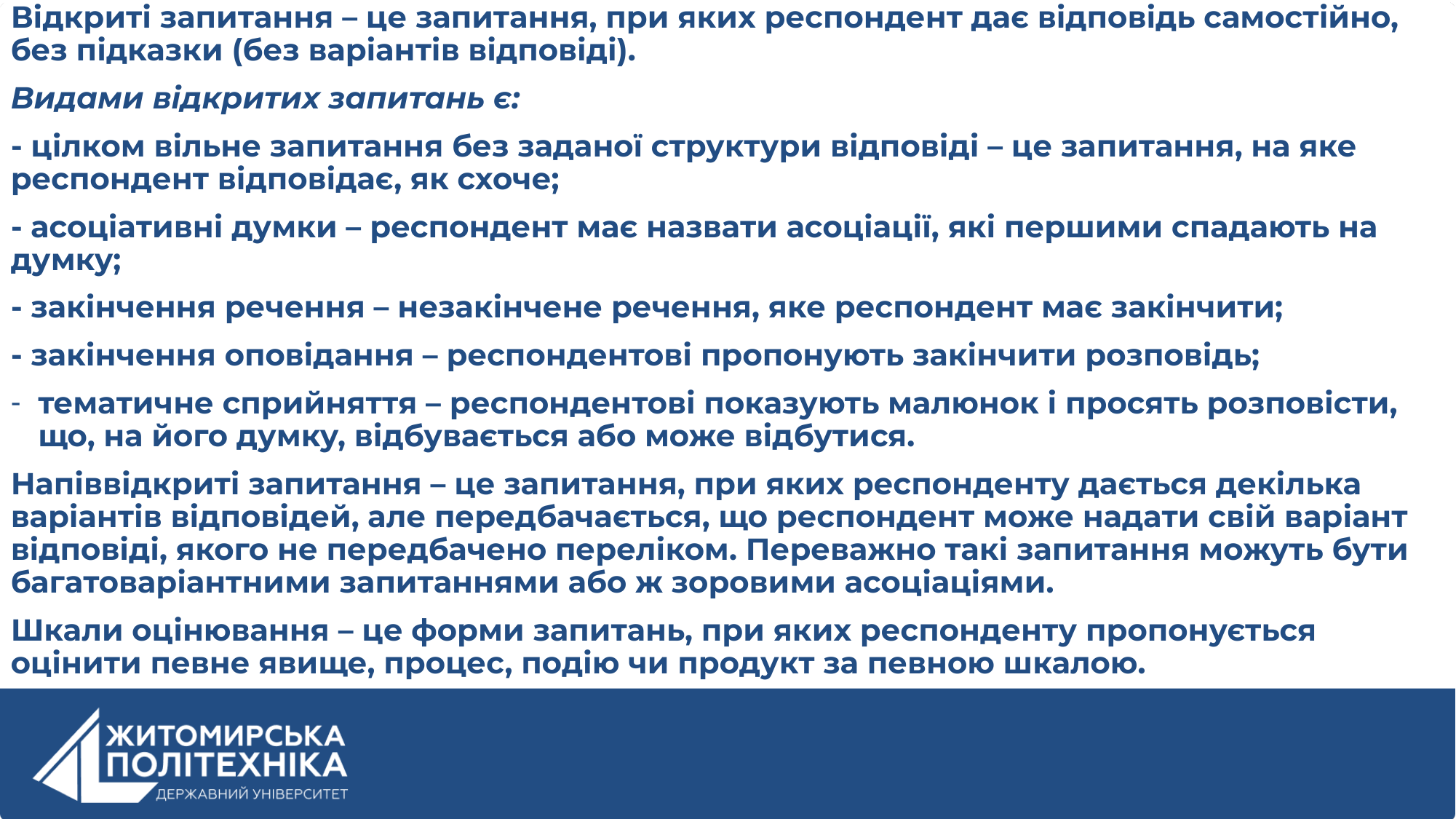

Відкриті запитання – це запитання, при яких респондент дає відповідь самостійно, без підказки (без варіантів відповіді).
Видами відкритих запитань є:
- цілком вільне запитання без заданої структури відповіді – це запитання, на яке респондент відповідає, як схоче;
- асоціативні думки – респондент має назвати асоціації, які першими спадають на думку;
- закінчення речення – незакінчене речення, яке респондент має закінчити;
- закінчення оповідання – респондентові пропонують закінчити розповідь;
тематичне сприйняття – респондентові показують малюнок і просять розповісти, що, на його думку, відбувається або може відбутися.
Напіввідкриті запитання – це запитання, при яких респонденту дається декілька варіантів відповідей, але передбачається, що респондент може надати свій варіант відповіді, якого не передбачено переліком. Переважно такі запитання можуть бути багатоваріантними запитаннями або ж зоровими асоціаціями.
Шкали оцінювання – це форми запитань, при яких респонденту пропонується оцінити певне явище, процес, подію чи продукт за певною шкалою.